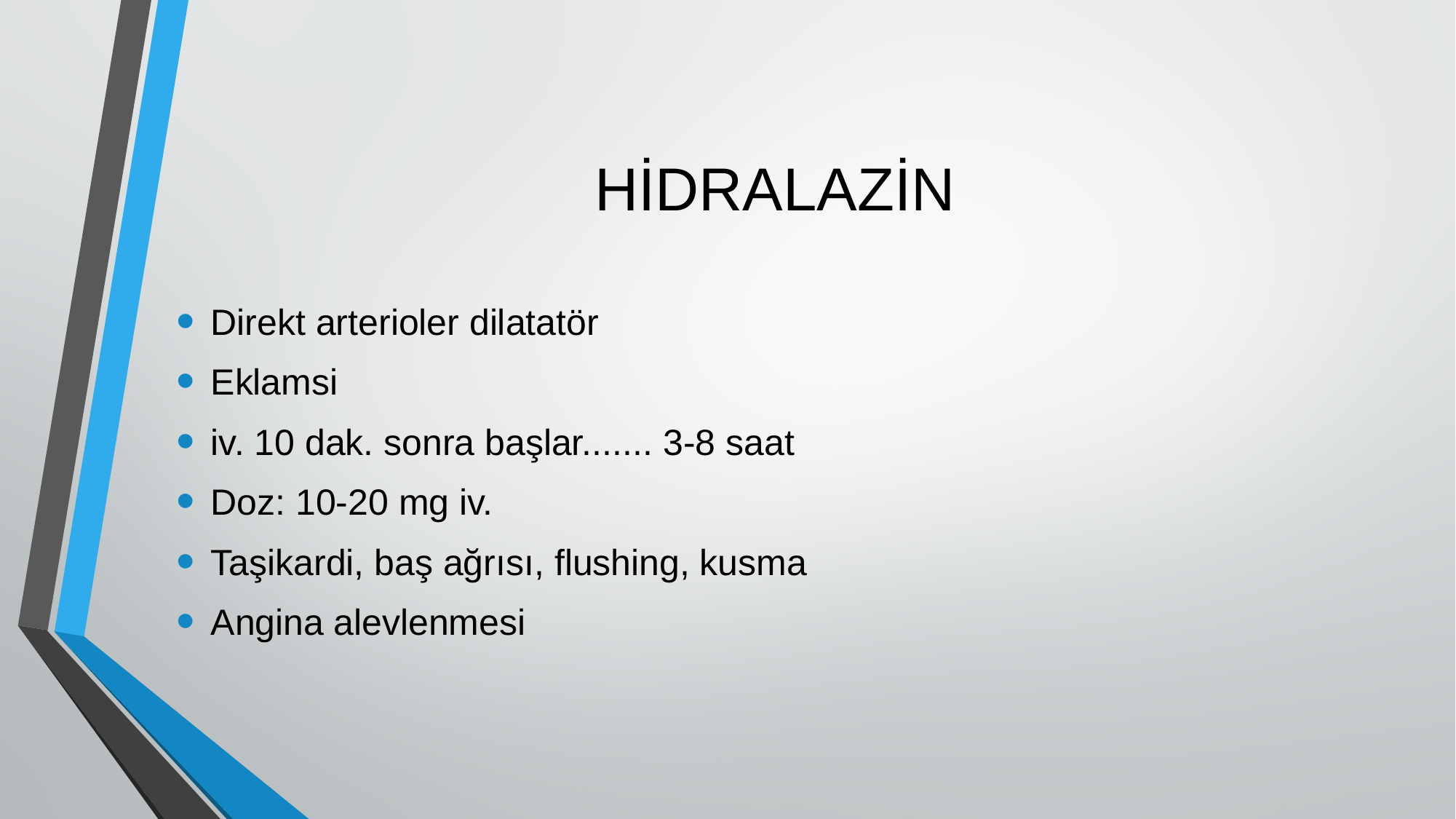

# HİDRALAZİN
Direkt arterioler dilatatör
Eklamsi
iv. 10 dak. sonra başlar....... 3-8 saat
Doz: 10-20 mg iv.
Taşikardi, baş ağrısı, flushing, kusma
Angina alevlenmesi